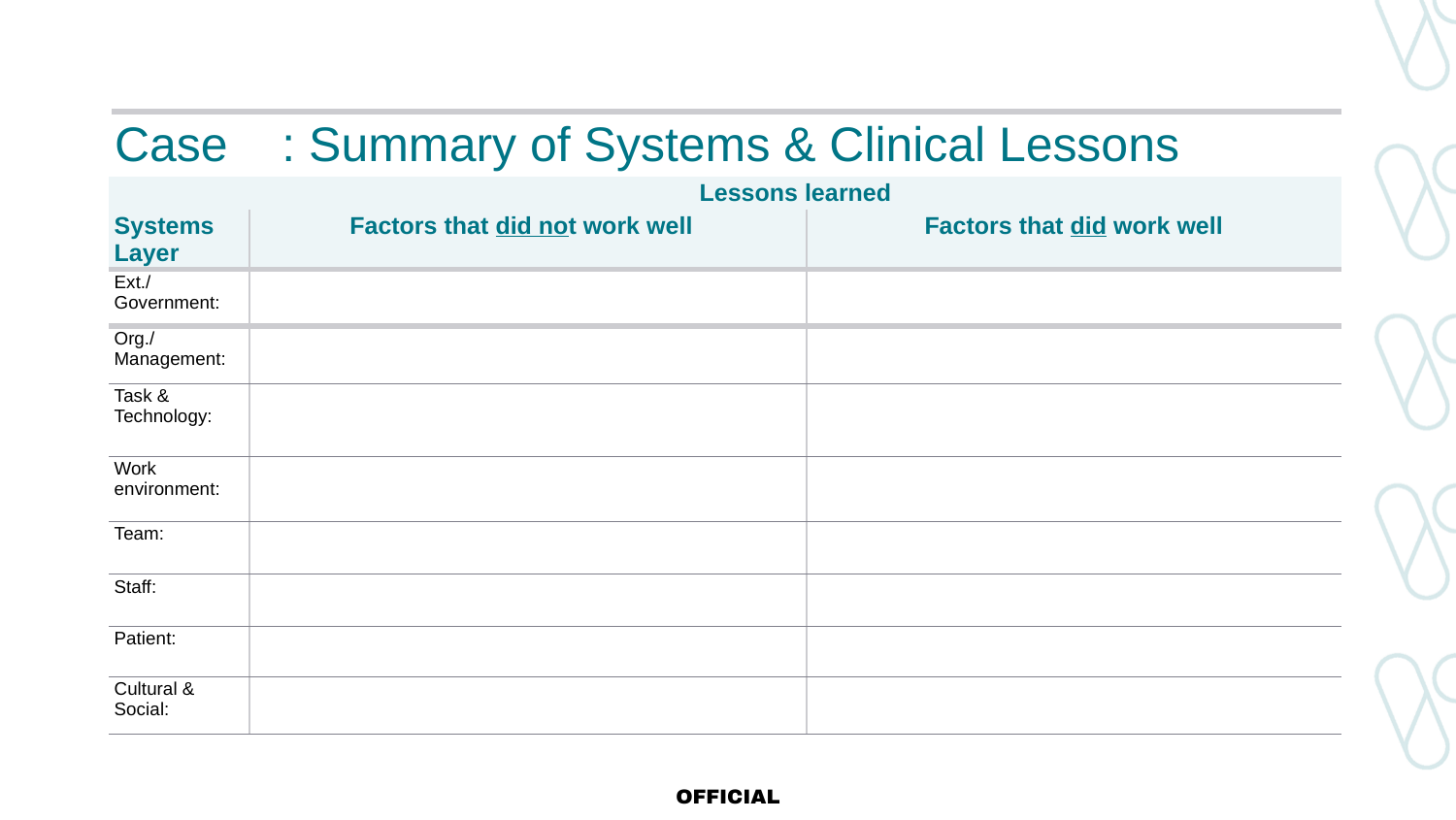

# Case    : Summary of Systems & Clinical Lessons Learned
|  | Lessons learned |  |
| --- | --- | --- |
| Systems Layer | Factors that did not work well | Factors that did work well |
| Ext./ Government: |  |  |
| Org./ Management: |  |  |
| Task & Technology: |  |  |
| Work environment: |  |  |
| Team: |  |  |
| Staff: |  |  |
| Patient: |  |  |
| Cultural & Social: |  |  |